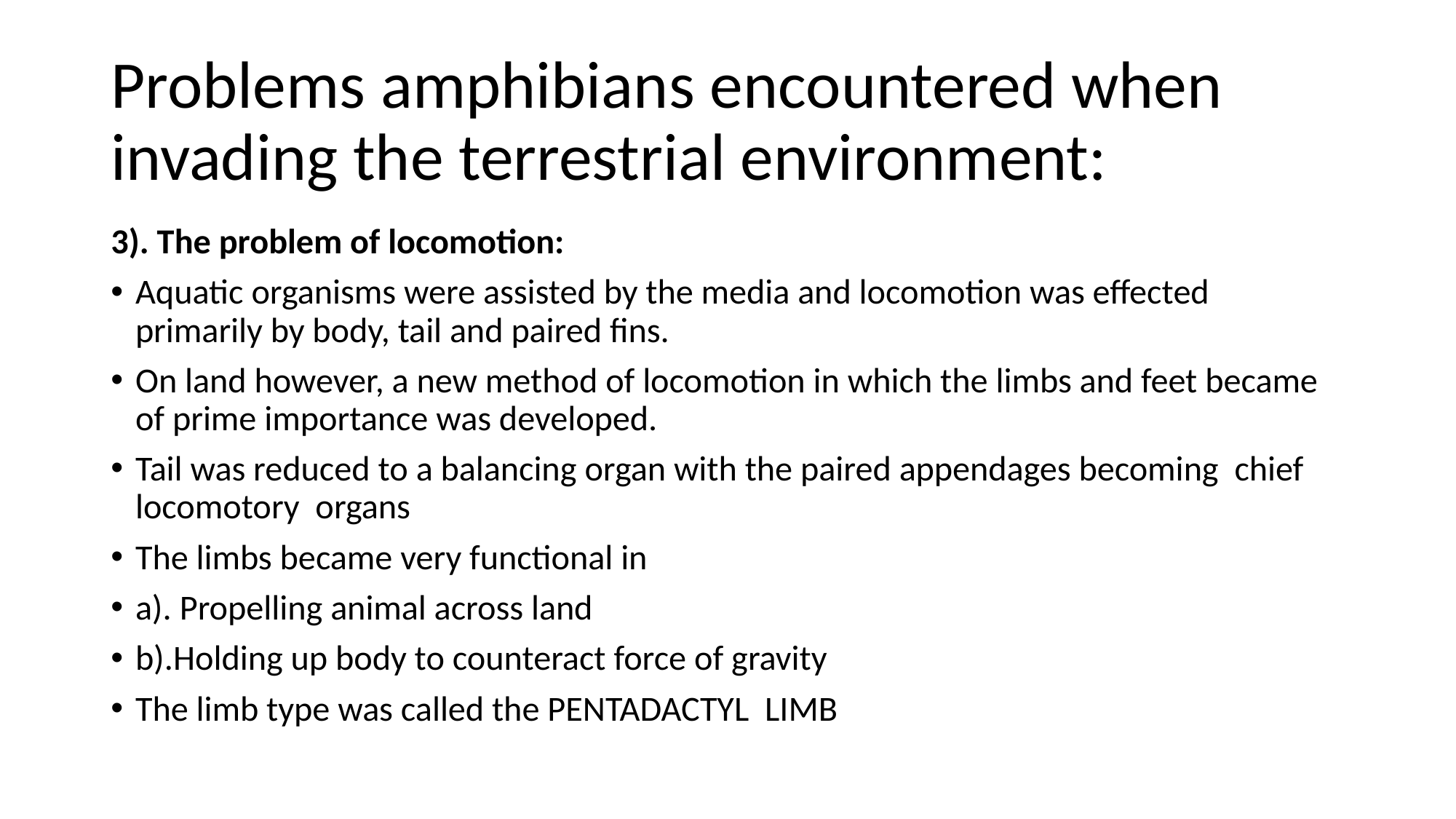

# Problems amphibians encountered when invading the terrestrial environment:
3). The problem of locomotion:
Aquatic organisms were assisted by the media and locomotion was effected primarily by body, tail and paired fins.
On land however, a new method of locomotion in which the limbs and feet became of prime importance was developed.
Tail was reduced to a balancing organ with the paired appendages becoming  chief locomotory  organs
The limbs became very functional in
a). Propelling animal across land
b).Holding up body to counteract force of gravity
The limb type was called the PENTADACTYL  LIMB